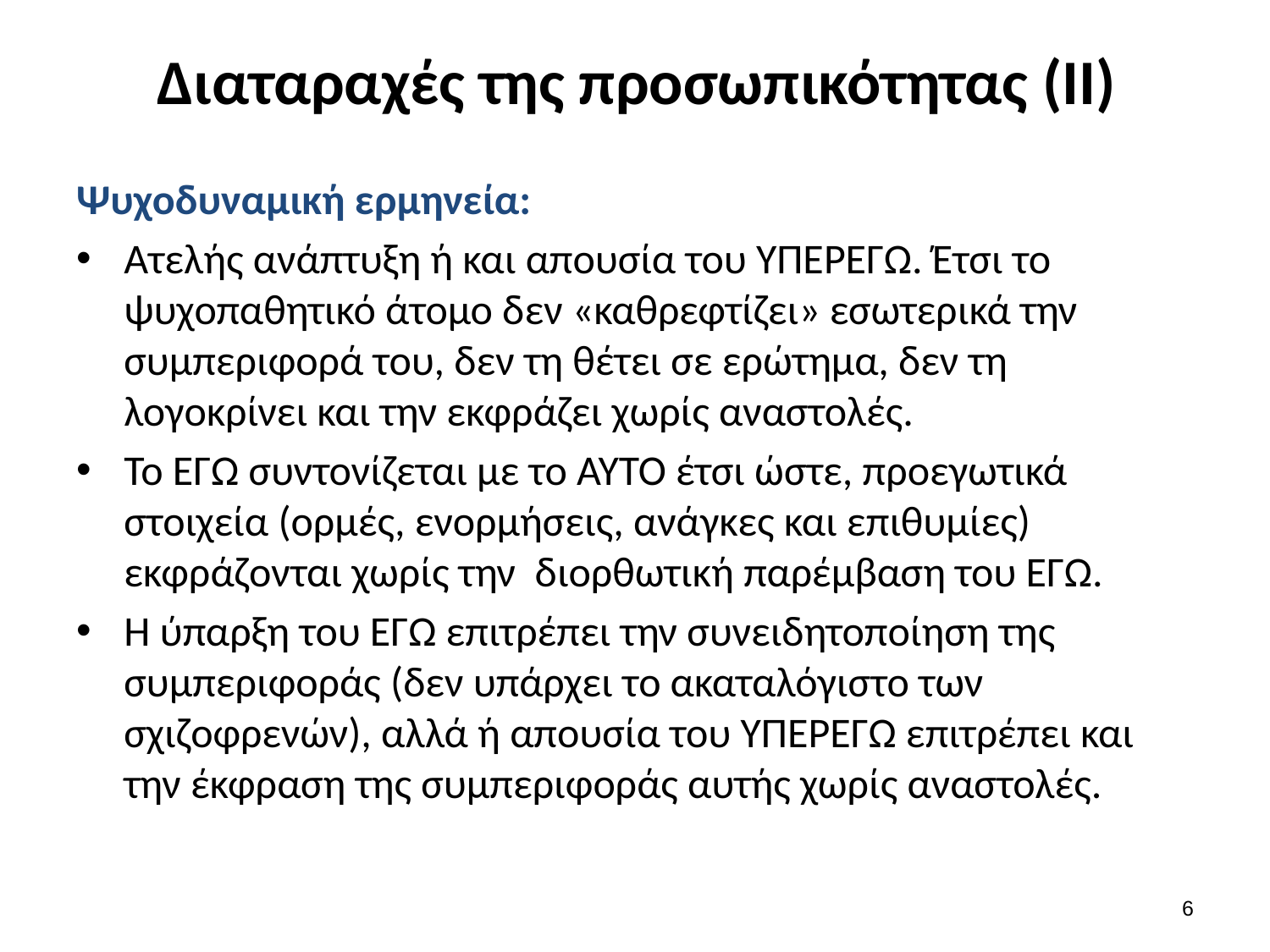

# Διαταραχές της προσωπικότητας (ΙΙ)
Ψυχοδυναμική ερμηνεία:
Ατελής ανάπτυξη ή και απουσία του ΥΠΕΡΕΓΩ. Έτσι το ψυχοπαθητικό άτομο δεν «καθρεφτίζει» εσωτερικά την συμπεριφορά του, δεν τη θέτει σε ερώτημα, δεν τη λογοκρίνει και την εκφράζει χωρίς αναστολές.
Το ΕΓΩ συντονίζεται με το ΑΥΤΟ έτσι ώστε, προεγωτικά στοιχεία (ορμές, ενορμήσεις, ανάγκες και επιθυμίες) εκφράζονται χωρίς την  διορθωτική παρέμβαση του ΕΓΩ.
Η ύπαρξη του ΕΓΩ επιτρέπει την συνειδητοποίηση της συμπεριφοράς (δεν υπάρχει το ακαταλόγιστο των σχιζοφρενών), αλλά ή απουσία του ΥΠΕΡΕΓΩ επιτρέπει και την έκφραση της συμπεριφοράς αυτής χωρίς αναστολές.
6